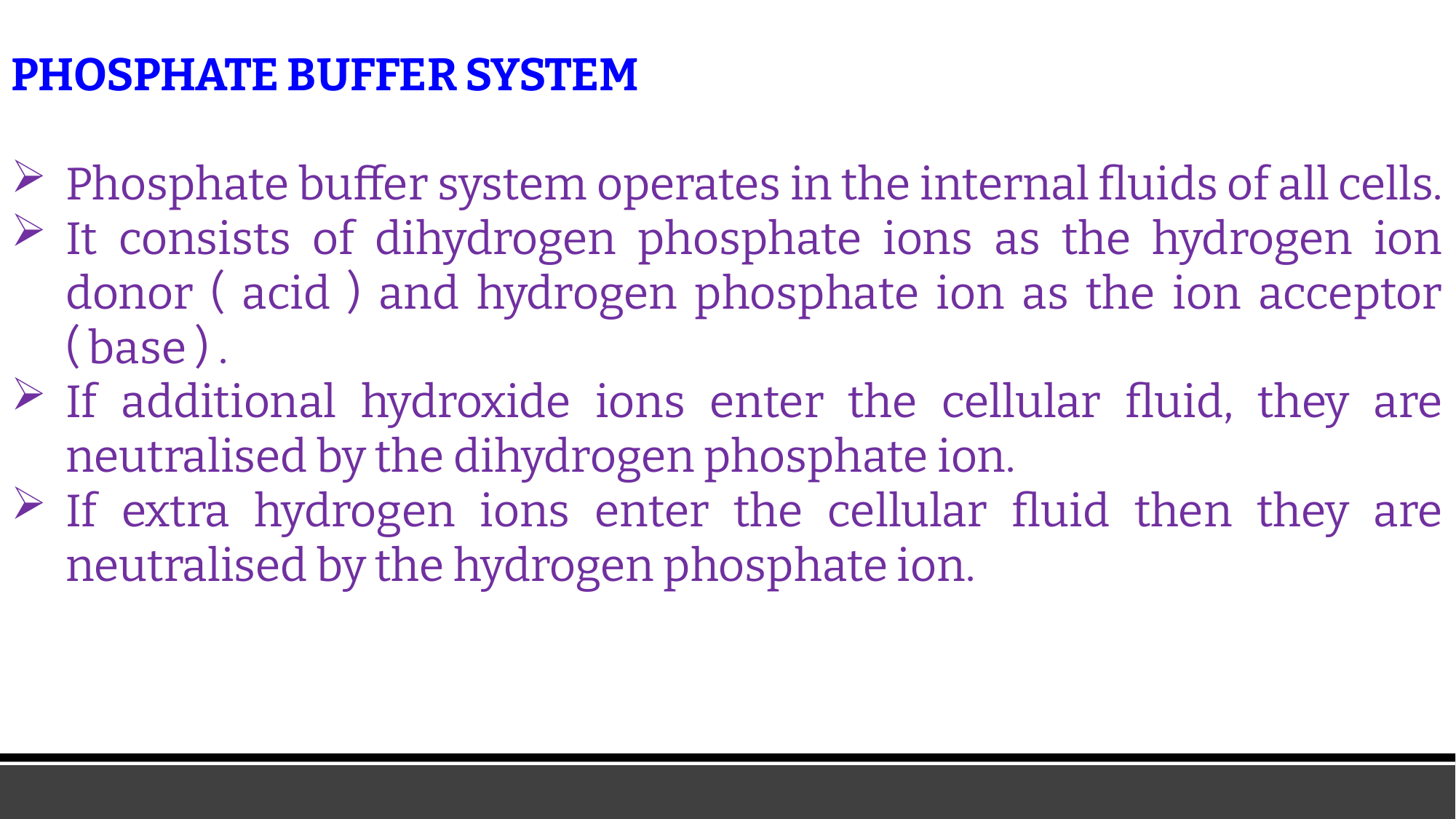

PHOSPHATE BUFFER SYSTEM

Phosphate buffer system operates in the internal fluids of all cells.
It consists of dihydrogen phosphate ions as the hydrogen ion donor ( acid ) and hydrogen phosphate ion as the ion acceptor ( base ) .
If additional hydroxide ions enter the cellular fluid, they are neutralised by the dihydrogen phosphate ion.
If extra hydrogen ions enter the cellular fluid then they are neutralised by the hydrogen phosphate ion.